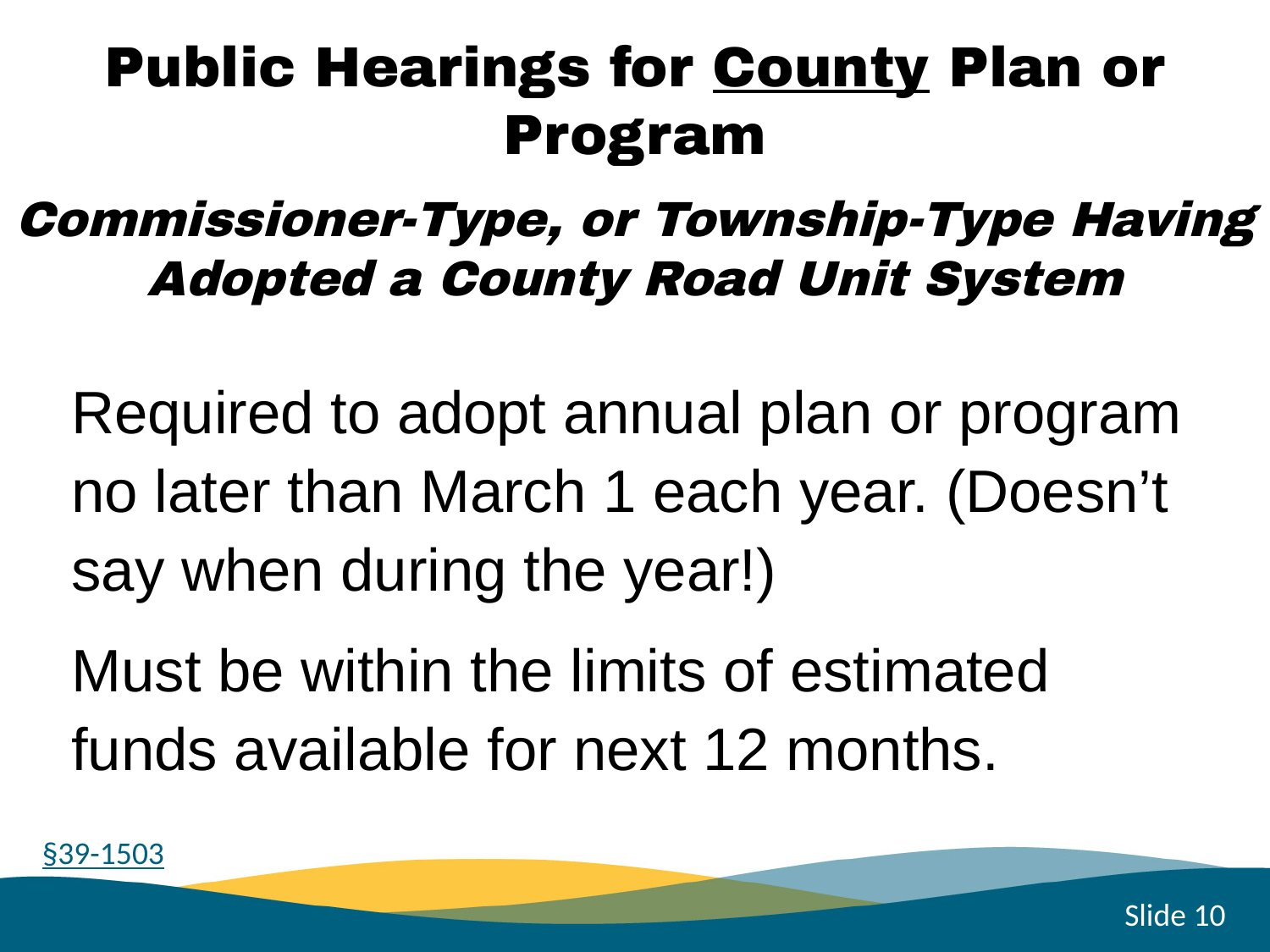

Public Hearings for County Plan or Program
Commissioner-Type, or Township-Type Having Adopted a County Road Unit System
Required to adopt annual plan or program no later than March 1 each year. (Doesn’t say when during the year!)
Must be within the limits of estimated funds available for next 12 months.

§39-1503
Slide 10